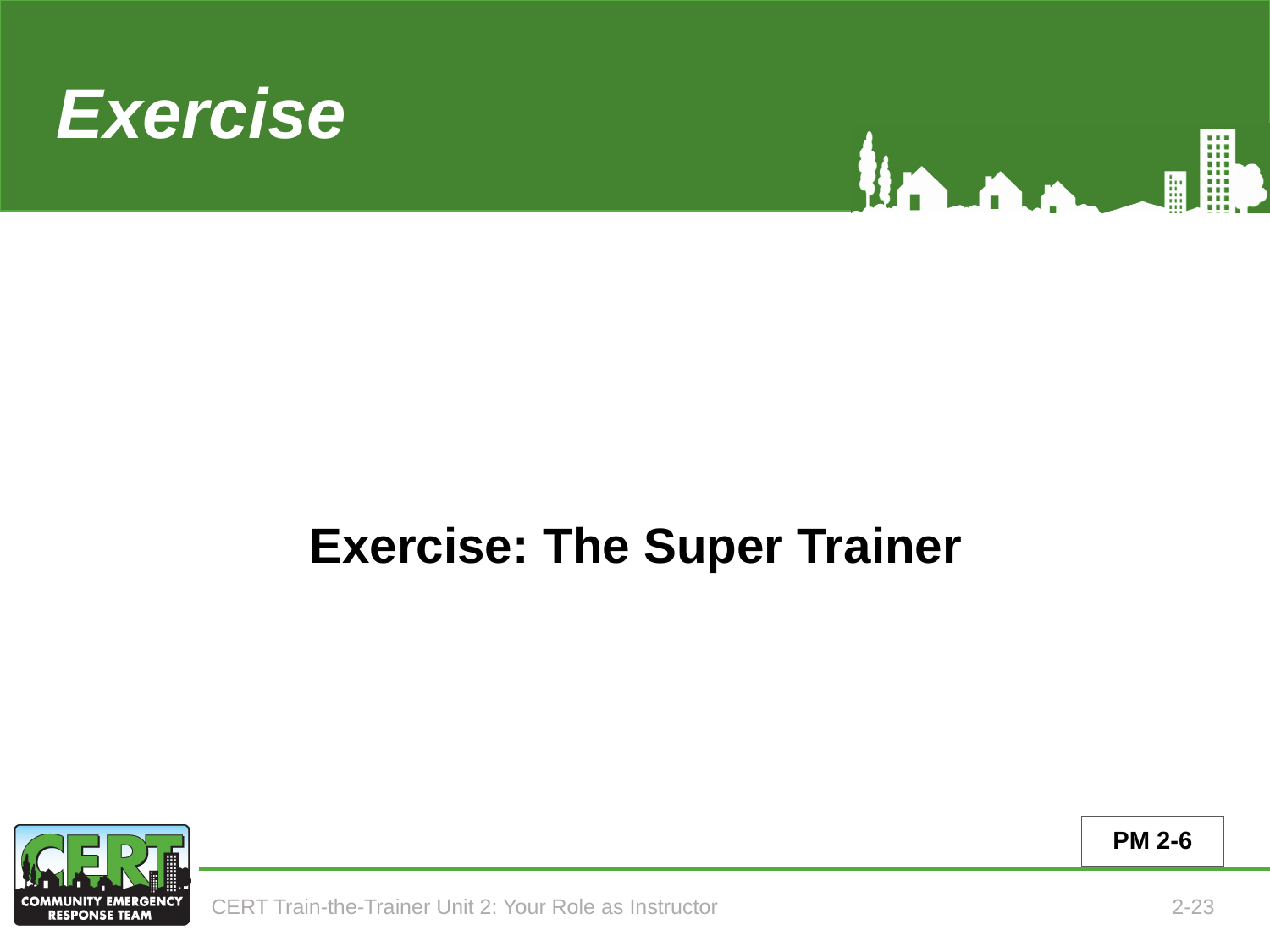

# Exercise
Exercise: The Super Trainer
PM 2-6
CERT Train-the-Trainer Unit 2: Your Role as Instructor
2-23